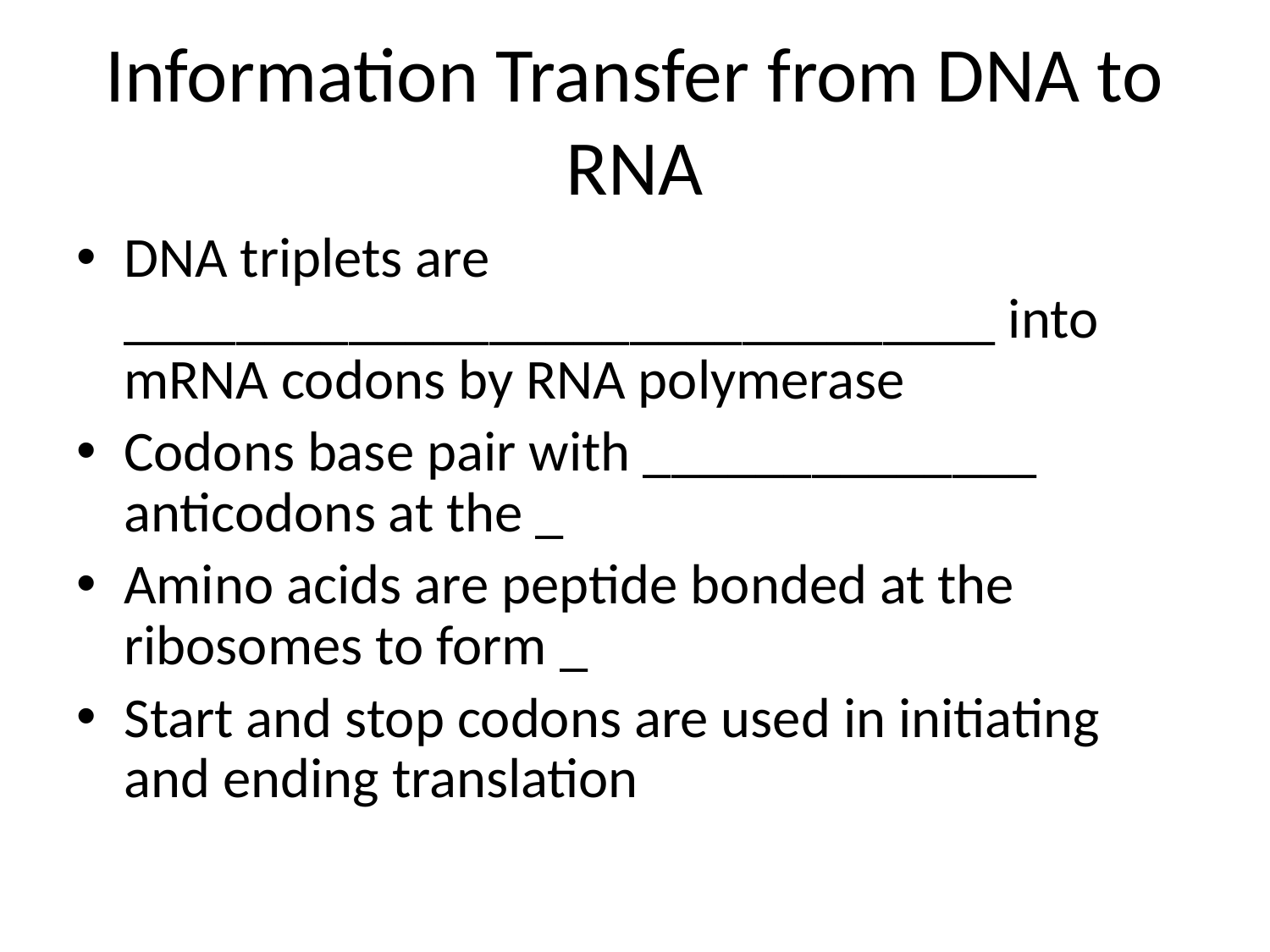

# Information Transfer from DNA to RNA
DNA triplets are _______________________________ into mRNA codons by RNA polymerase
Codons base pair with ______________ anticodons at the _
Amino acids are peptide bonded at the ribosomes to form _
Start and stop codons are used in initiating and ending translation